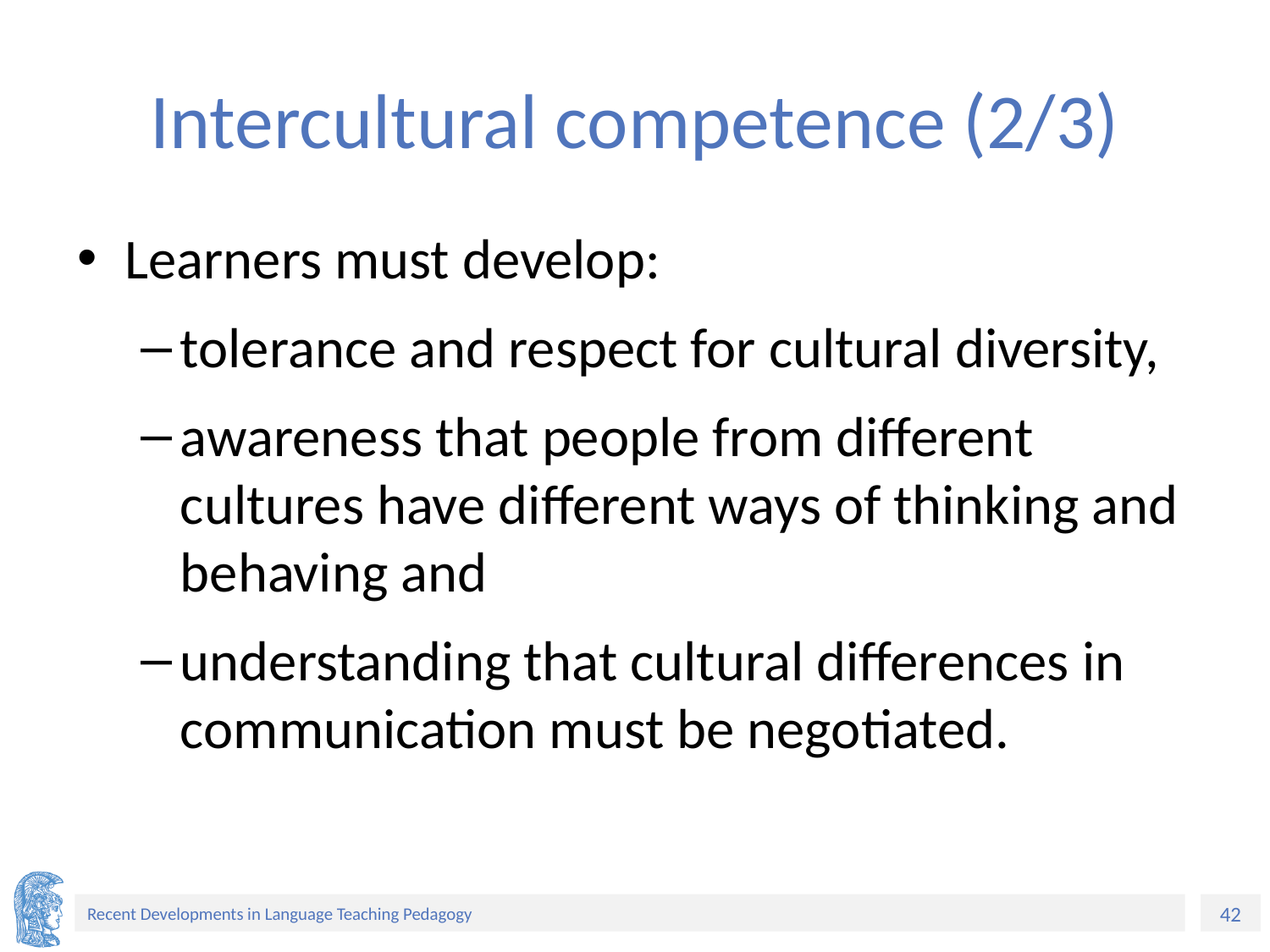

# Intercultural competence (2/3)
Learners must develop:
tolerance and respect for cultural diversity,
awareness that people from different cultures have different ways of thinking and behaving and
understanding that cultural differences in communication must be negotiated.